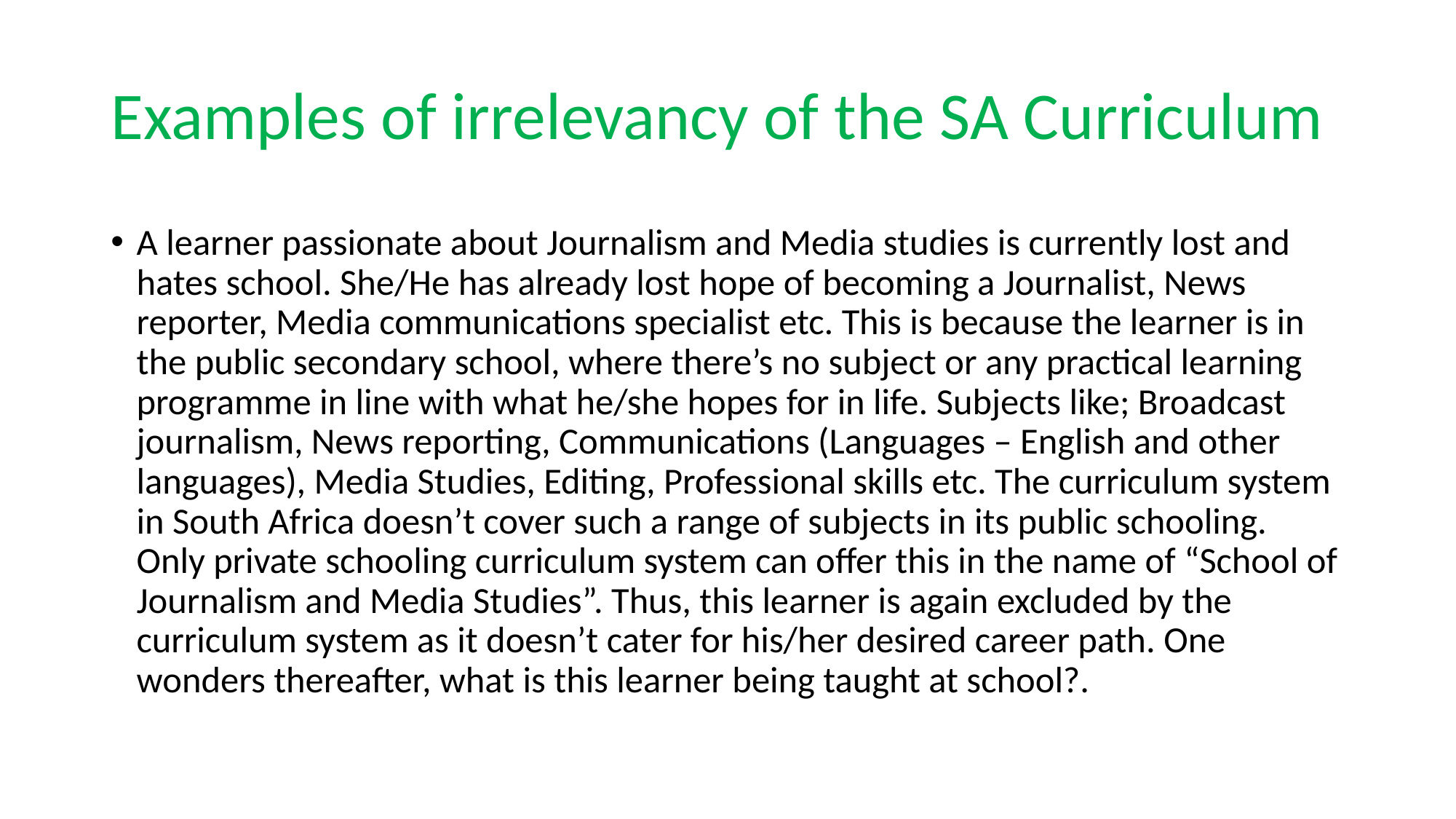

# Examples of irrelevancy of the SA Curriculum
A learner passionate about Journalism and Media studies is currently lost and hates school. She/He has already lost hope of becoming a Journalist, News reporter, Media communications specialist etc. This is because the learner is in the public secondary school, where there’s no subject or any practical learning programme in line with what he/she hopes for in life. Subjects like; Broadcast journalism, News reporting, Communications (Languages – English and other languages), Media Studies, Editing, Professional skills etc. The curriculum system in South Africa doesn’t cover such a range of subjects in its public schooling. Only private schooling curriculum system can offer this in the name of “School of Journalism and Media Studies”. Thus, this learner is again excluded by the curriculum system as it doesn’t cater for his/her desired career path. One wonders thereafter, what is this learner being taught at school?.